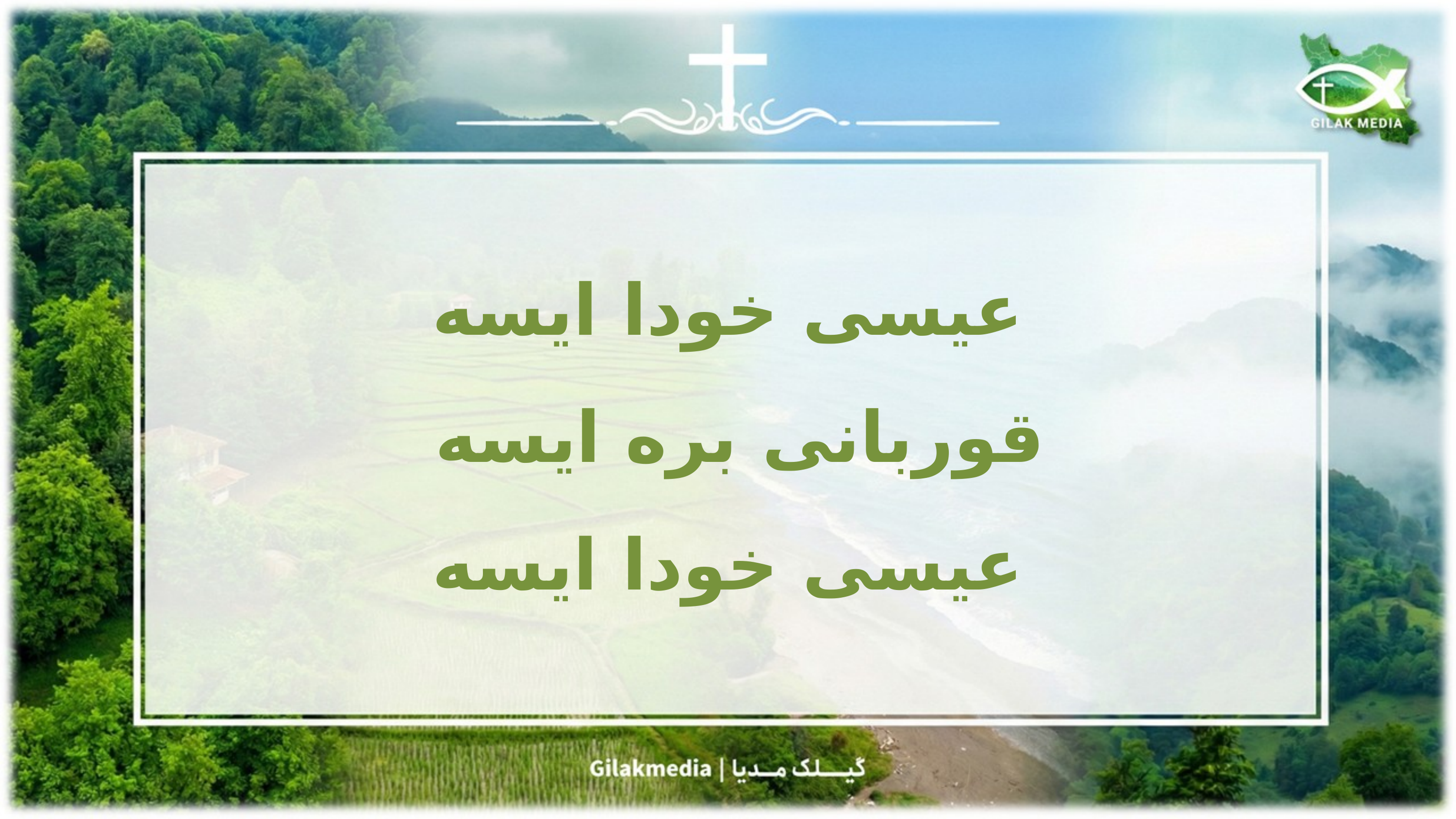

عیسی خودا ایسه
قوربانی بره ایسه
عیسی خودا ایسه